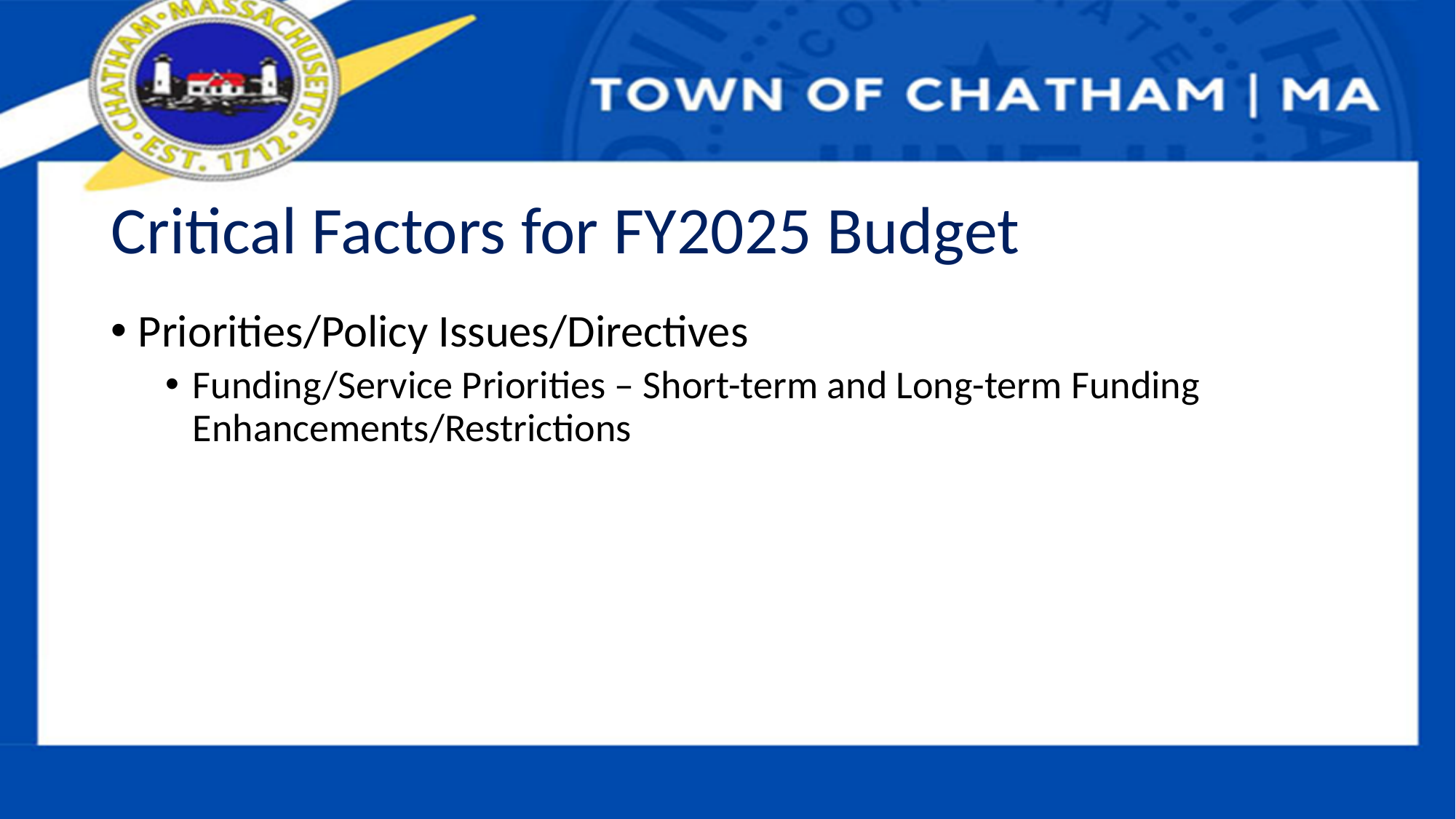

# Critical Factors for FY2025 Budget
Priorities/Policy Issues/Directives
Funding/Service Priorities – Short-term and Long-term Funding Enhancements/Restrictions